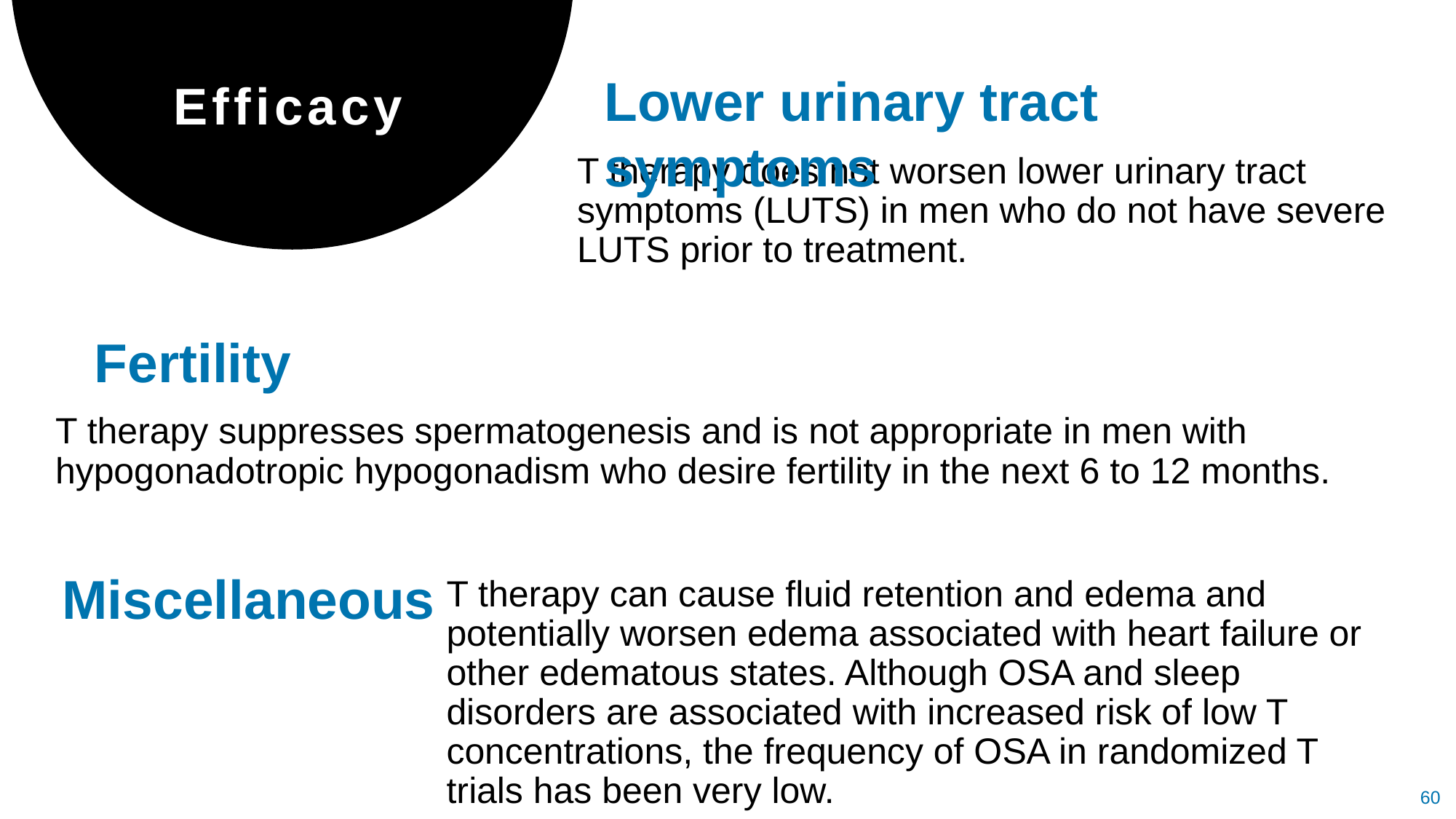

Lower urinary tract symptoms
Efficacy
T therapy does not worsen lower urinary tract symptoms (LUTS) in men who do not have severe LUTS prior to treatment.
Fertility
T therapy suppresses spermatogenesis and is not appropriate in men with hypogonadotropic hypogonadism who desire fertility in the next 6 to 12 months.
Miscellaneous
T therapy can cause fluid retention and edema and potentially worsen edema associated with heart failure or other edematous states. Although OSA and sleep disorders are associated with increased risk of low T concentrations, the frequency of OSA in randomized T trials has been very low.
60